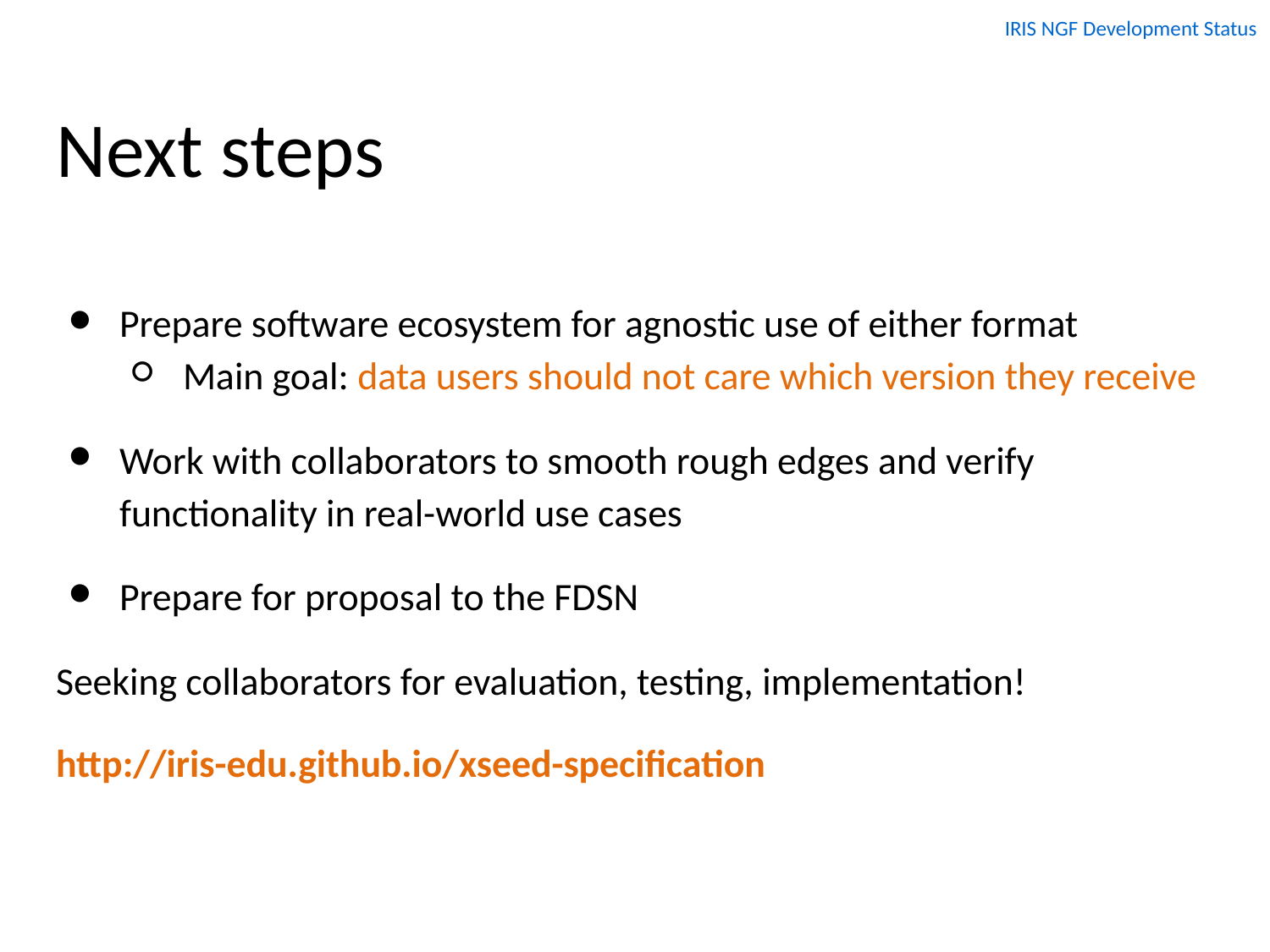

IRIS NGF Development Status
# Next steps
Prepare software ecosystem for agnostic use of either format
Main goal: data users should not care which version they receive
Work with collaborators to smooth rough edges and verify functionality in real-world use cases
Prepare for proposal to the FDSN
Seeking collaborators for evaluation, testing, implementation!
http://iris-edu.github.io/xseed-specification